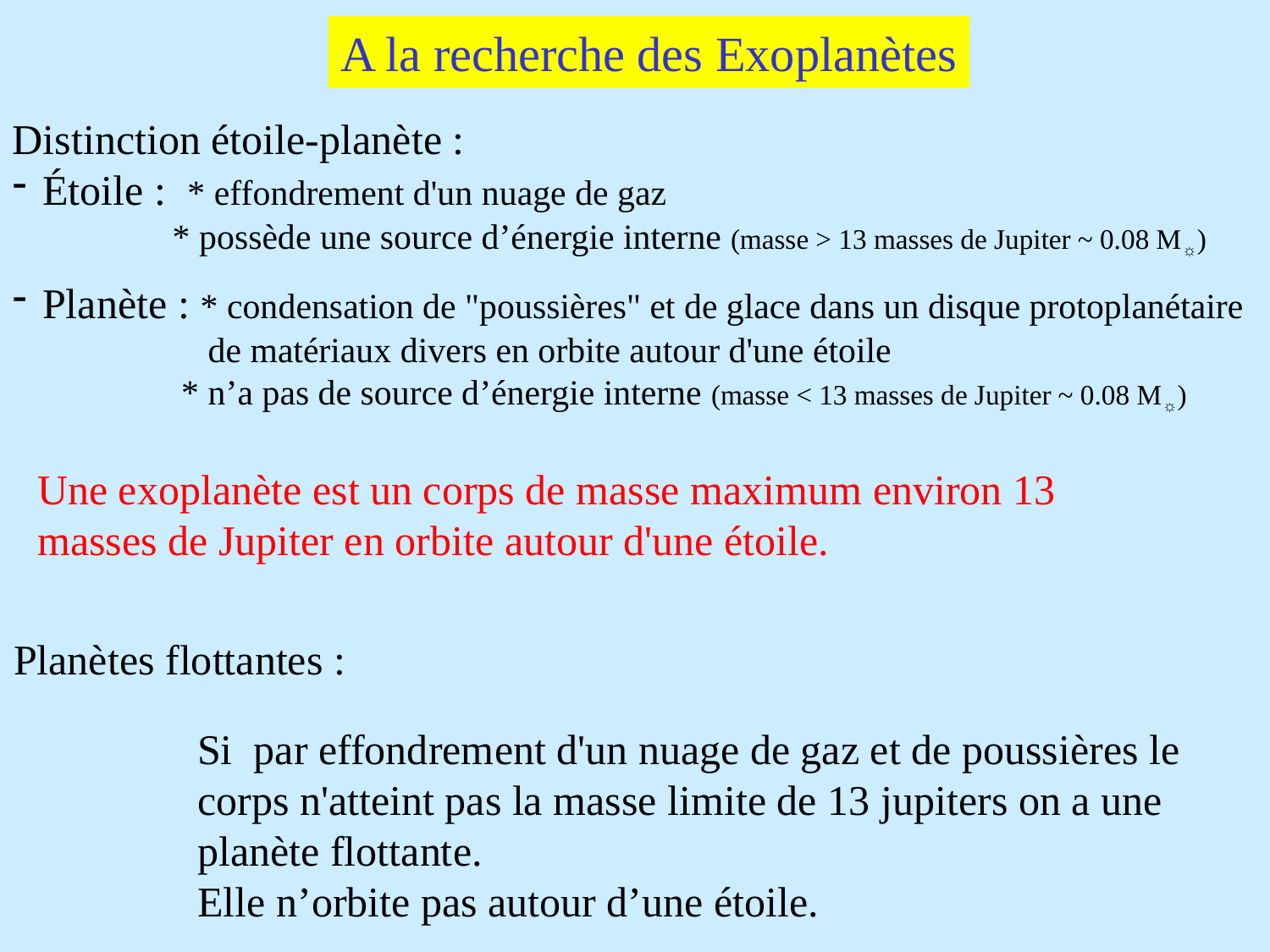

A la recherche des Exoplanètes
Distinction étoile-planète :
Étoile :  * effondrement d'un nuage de gaz
                  * possède une source d’énergie interne (masse > 13 masses de Jupiter ~ 0.08 M☼)

Planète : * condensation de "poussières" et de glace dans un disque protoplanétaire
                      de matériaux divers en orbite autour d'une étoile
                   * n’a pas de source d’énergie interne (masse < 13 masses de Jupiter ~ 0.08 M☼)
Une exoplanète est un corps de masse maximum environ 13 masses de Jupiter en orbite autour d'une étoile.
Planètes flottantes :
Si  par effondrement d'un nuage de gaz et de poussières le corps n'atteint pas la masse limite de 13 jupiters on a une planète flottante.
Elle n’orbite pas autour d’une étoile.